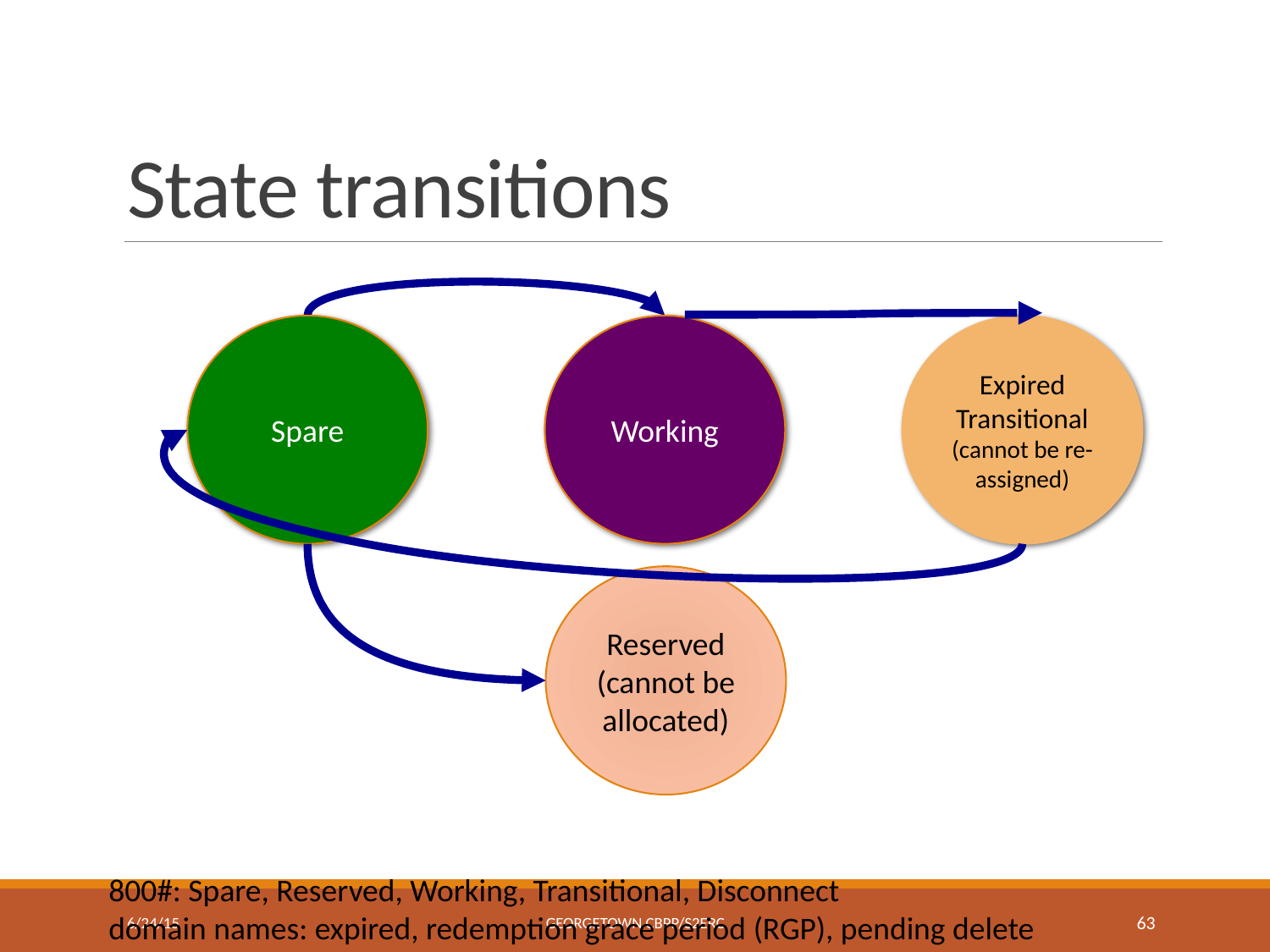

# State transitions
Spare
Working
Expired
Transitional
(cannot be re-assigned)
Reserved
(cannot be allocated)
800#: Spare, Reserved, Working, Transitional, Disconnect
domain names: expired, redemption grace period (RGP), pending delete
6/24/15
Georgetown CBPP/S2ERC
63